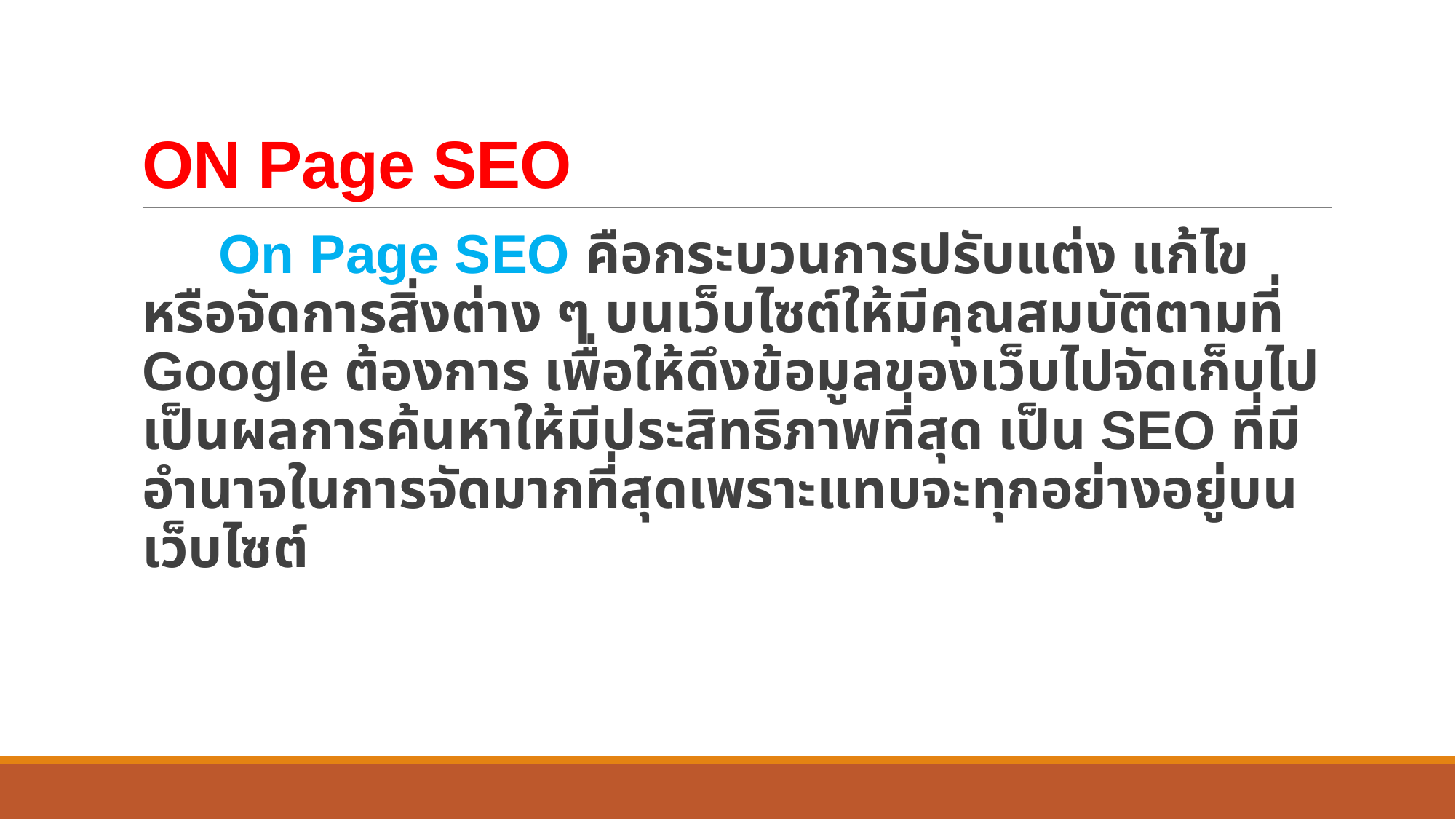

# ON Page SEO
     On Page SEO คือกระบวนการปรับแต่ง แก้ไข หรือจัดการสิ่งต่าง ๆ บนเว็บไซต์ให้มีคุณสมบัติตามที่ Google ต้องการ เพื่อให้ดึงข้อมูลของเว็บไปจัดเก็บไปเป็นผลการค้นหาให้มีประสิทธิภาพที่สุด เป็น SEO ที่มีอำนาจในการจัดมากที่สุดเพราะแทบจะทุกอย่างอยู่บนเว็บไซต์